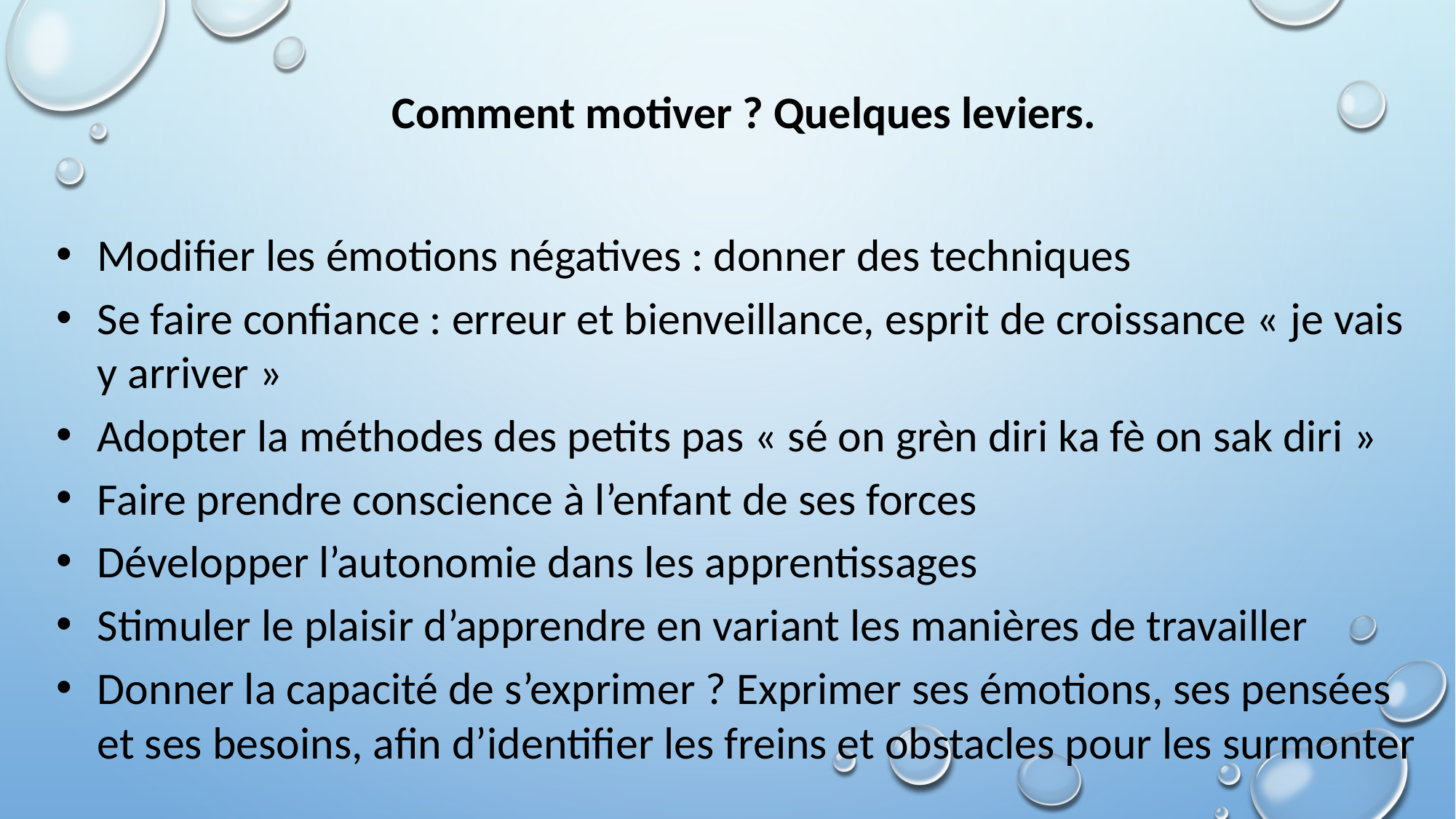

Comment motiver ? Quelques leviers.

Modifier les émotions négatives : donner des techniques
Se faire confiance : erreur et bienveillance, esprit de croissance « je vais y arriver »
Adopter la méthodes des petits pas « sé on grèn diri ka fè on sak diri »
Faire prendre conscience à l’enfant de ses forces
Développer l’autonomie dans les apprentissages
Stimuler le plaisir d’apprendre en variant les manières de travailler
Donner la capacité de s’exprimer ? Exprimer ses émotions, ses pensées et ses besoins, afin d’identifier les freins et obstacles pour les surmonter